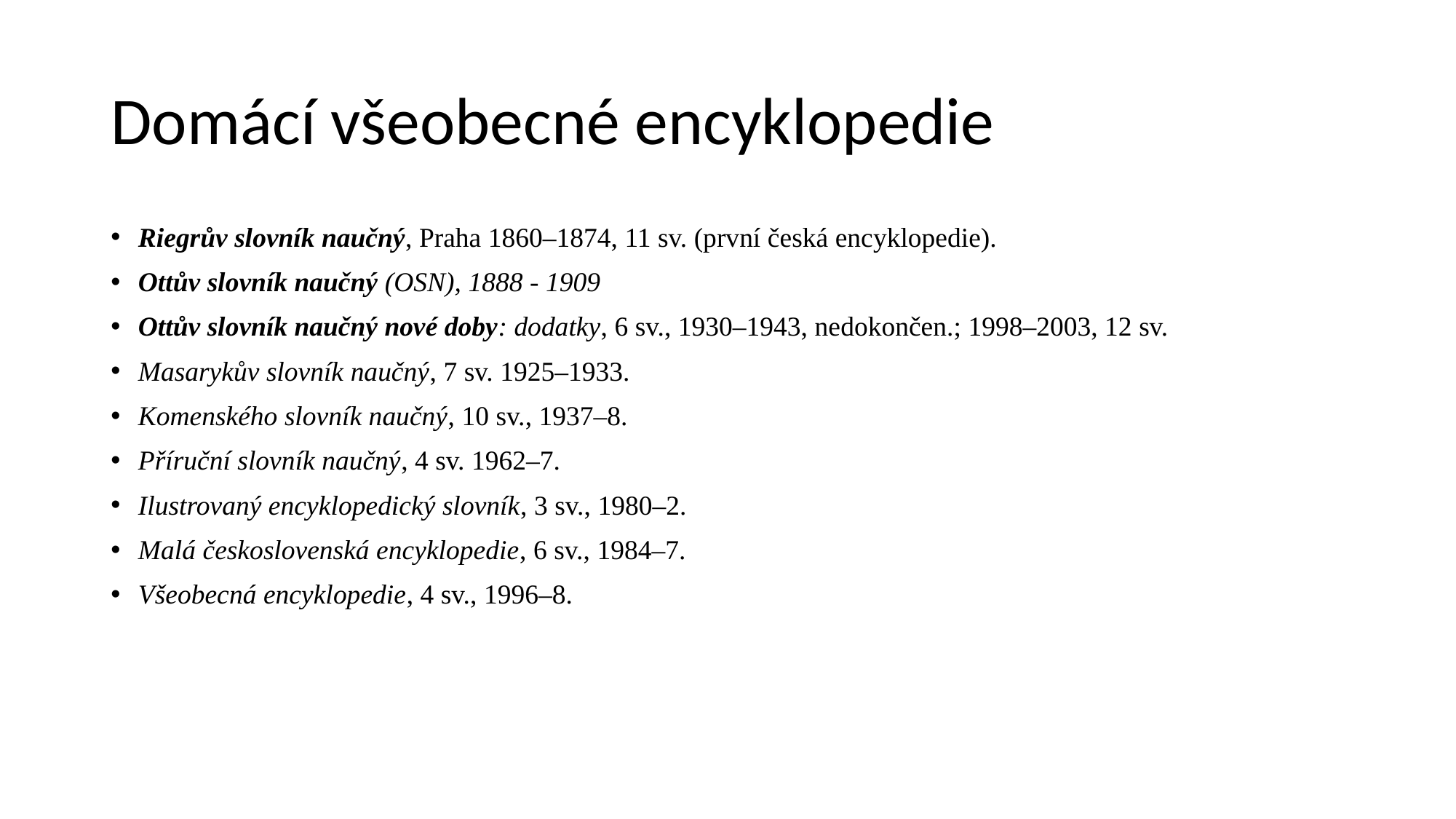

# Domácí všeobecné encyklopedie
Riegrův slovník naučný, Praha 1860–1874, 11 sv. (první česká encyklopedie).
Ottův slovník naučný (OSN), 1888 - 1909
Ottův slovník naučný nové doby: dodatky, 6 sv., 1930–1943, nedokončen.; 1998–2003, 12 sv.
Masarykův slovník naučný, 7 sv. 1925–1933.
Komenského slovník naučný, 10 sv., 1937–8.
Příruční slovník naučný, 4 sv. 1962–7.
Ilustrovaný encyklopedický slovník, 3 sv., 1980–2.
Malá československá encyklopedie, 6 sv., 1984–7.
Všeobecná encyklopedie, 4 sv., 1996–8.